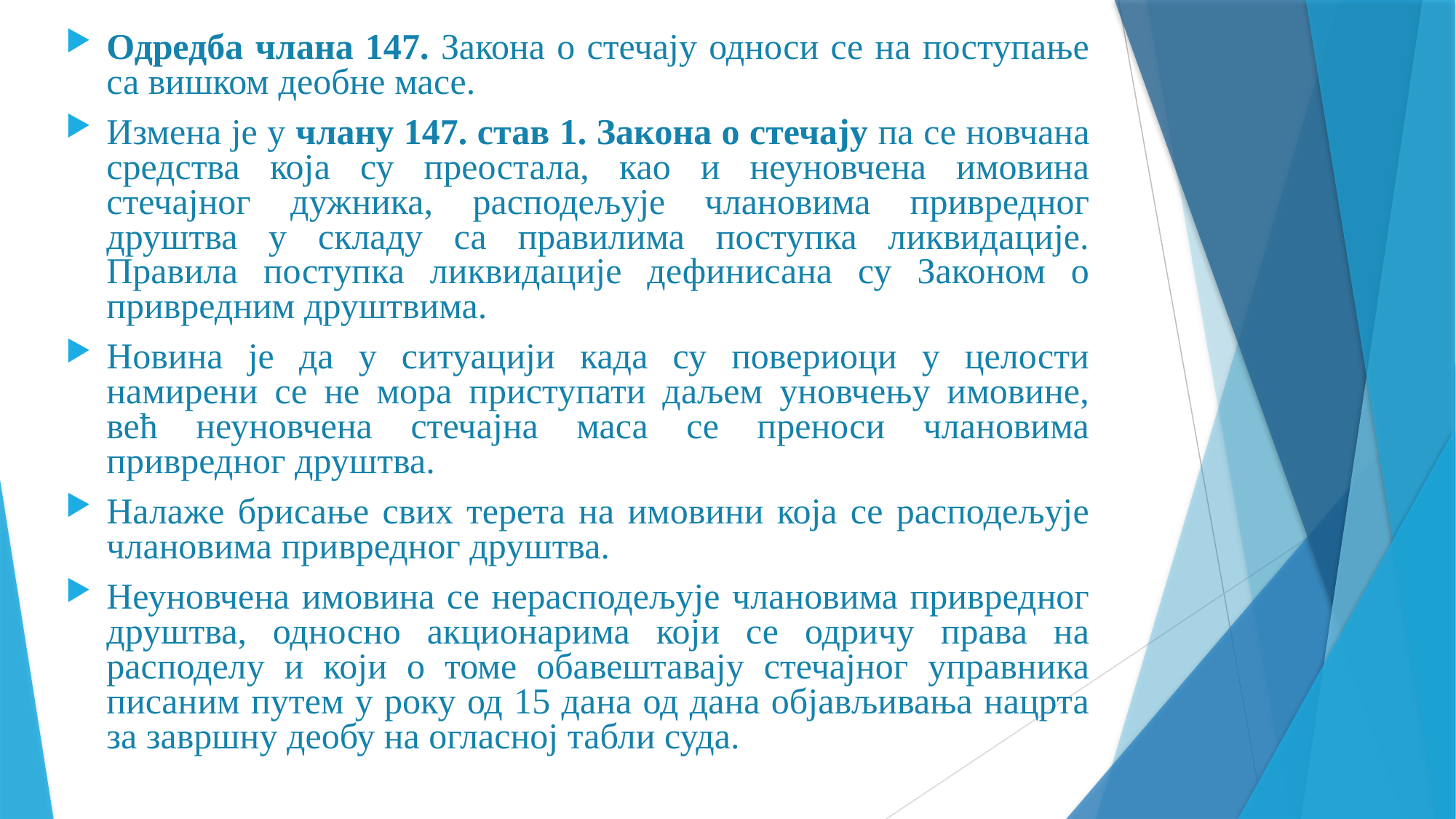

Одредба члана 147. Закона о стечају односи се на поступање са вишком деобне масе.
Измена је у члану 147. став 1. Закона о стечају па се новчана средства која су преостала, као и неуновчена имовина стечајног дужника, расподељује члановима привредног друштва у складу са правилима поступка ликвидације. Правила поступка ликвидације дефинисана су Законом о привредним друштвима.
Новина је да у ситуацији када су повериоци у целости намирени се не мора приступати даљем уновчењу имовине, већ неуновчена стечајна маса се преноси члановима привредног друштва.
Налаже брисање свих терета на имовини која се расподељује члановима привредног друштва.
Неуновчена имовина се нерасподељује члановима привредног друштва, односно акционарима који се одричу права на расподелу и који о томе обавештавају стечајног управника писаним путем у року од 15 дана од дана објављивања нацрта за завршну деобу на огласној табли суда.